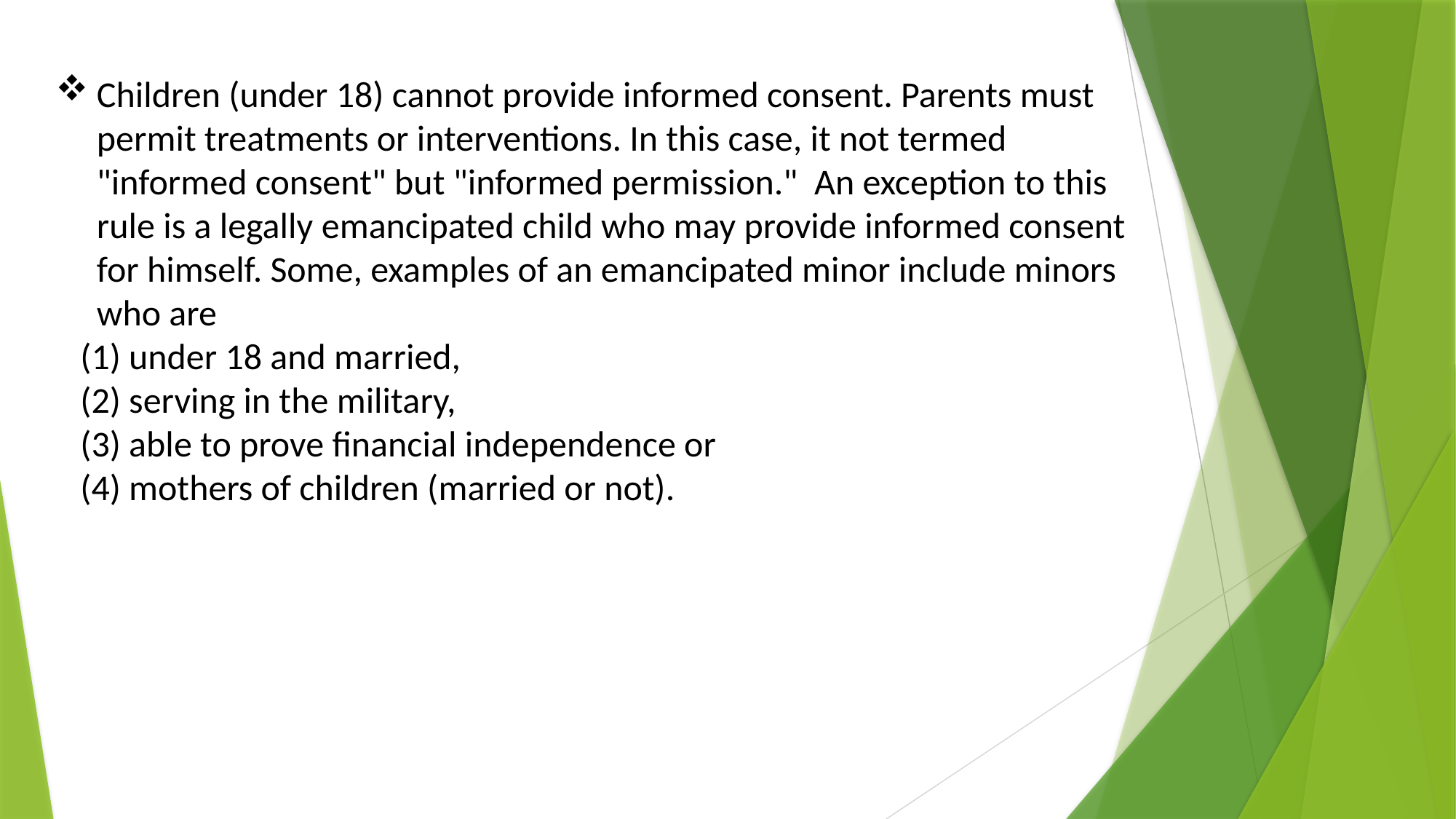

Children (under 18) cannot provide informed consent. Parents must permit treatments or interventions. In this case, it not termed "informed consent" but "informed permission."  An exception to this rule is a legally emancipated child who may provide informed consent for himself. Some, examples of an emancipated minor include minors who are
   (1) under 18 and married,
   (2) serving in the military,
   (3) able to prove financial independence or
   (4) mothers of children (married or not).